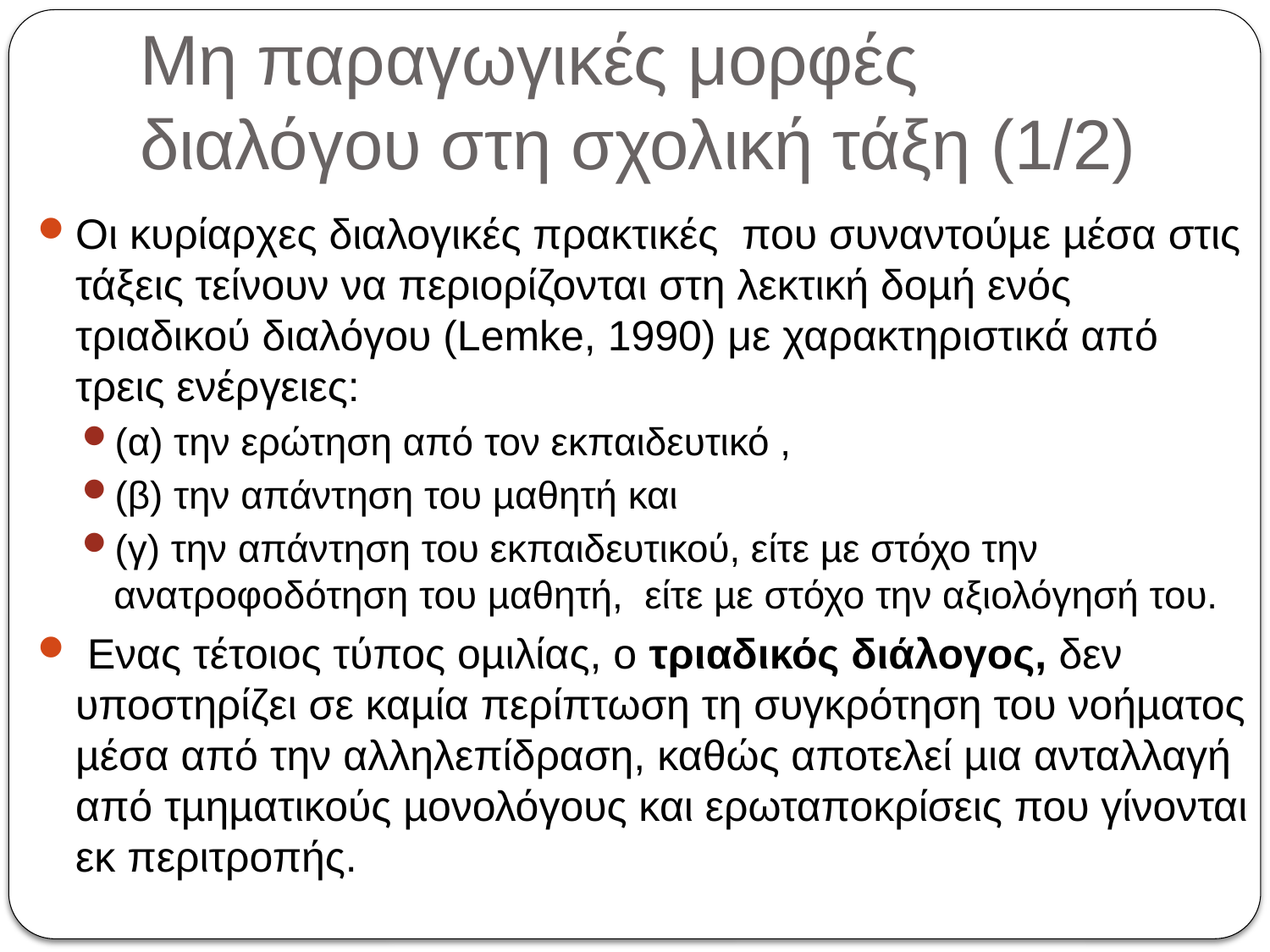

# Μη παραγωγικές μορφές διαλόγου στη σχολική τάξη (1/2)
Οι κυρίαρχες διαλογικές πρακτικές  που συναντούµε µέσα στις τάξεις τείνουν να περιορίζονται στη λεκτική δοµή ενός τριαδικού διαλόγου (Lemke, 1990) με χαρακτηριστικά από τρεις ενέργειες:
(α) την ερώτηση από τον εκπαιδευτικό ,
(β) την απάντηση του µαθητή και
(γ) την απάντηση του εκπαιδευτικού, είτε µε στόχο την ανατροφοδότηση του µαθητή,  είτε µε στόχο την αξιολόγησή του.
 Ενας τέτοιος τύπος οµιλίας, ο τριαδικός διάλογος, δεν υποστηρίζει σε καµία περίπτωση τη συγκρότηση του νοήµατος µέσα από την αλληλεπίδραση, καθώς αποτελεί µια ανταλλαγή από τµηµατικούς µονολόγους και ερωταποκρίσεις που γίνονται εκ περιτροπής.